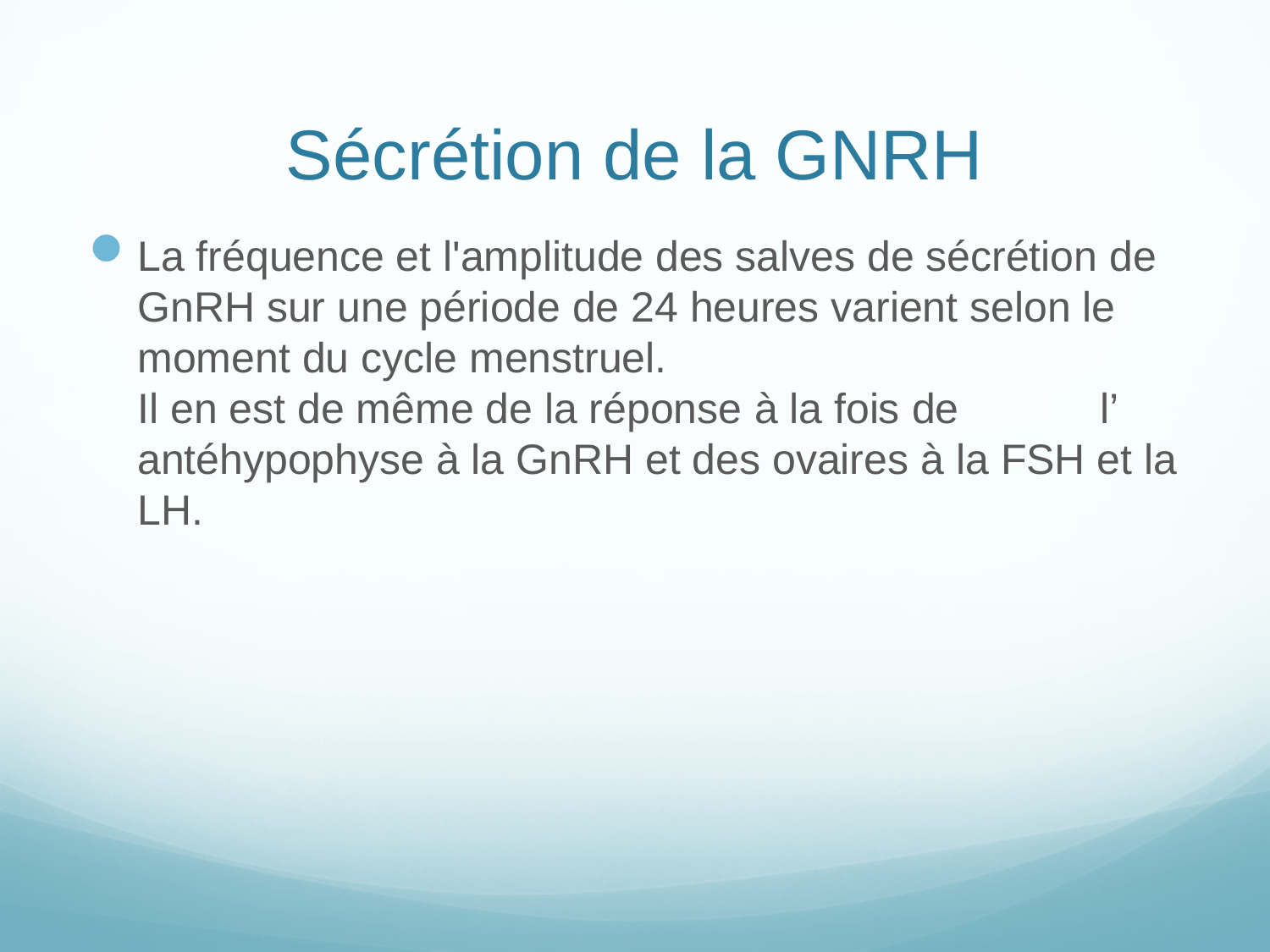

# Sécrétion de la GNRH
La fréquence et l'amplitude des salves de sécrétion de GnRH sur une période de 24 heures varient selon le moment du cycle menstruel.
Il en est de même de la réponse à la fois de            l’ antéhypophyse à la GnRH et des ovaires à la FSH et la LH.